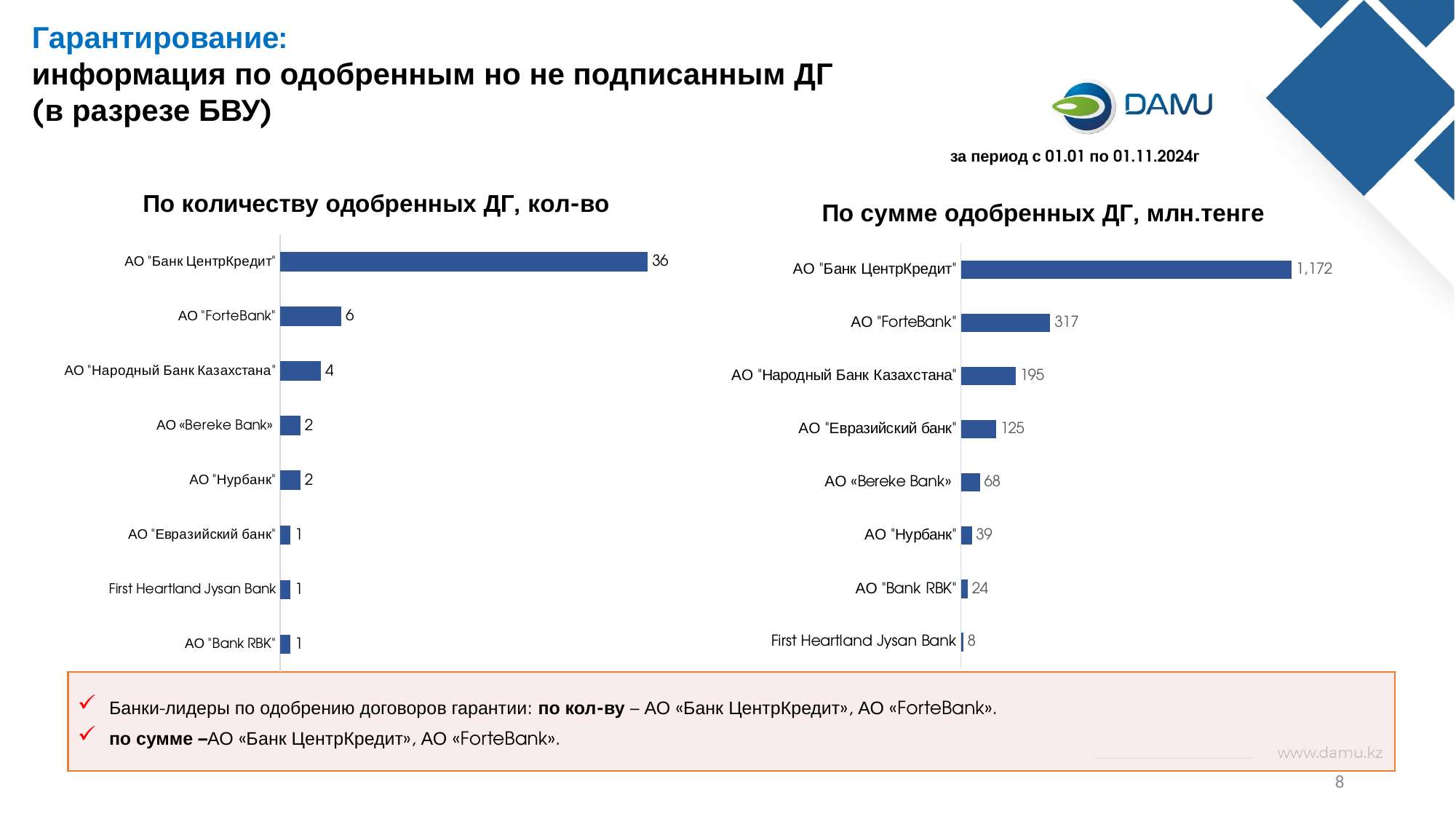

Гарантирование:
информация по одобренным но не подписанным ДГ
(в разрезе БВУ)
за период с 01.01 по 01.11.2024г

### Chart: По количеству одобренных ДГ, кол-во

| Category |  |
|---|---|
| АО "Bank RBK" | 1.0 |
| First Heartland Jysan Bank | 1.0 |
| АО "Евразийский банк" | 1.0 |
| АО "Нурбанк" | 2.0 |
| АО «Bereke Bank»  | 2.0 |
| АО "Народный Банк Казахстана" | 4.0 |
| АО "ForteBank" | 6.0 |
| АО "Банк ЦентрКредит" | 36.0 |

### Chart: По сумме одобренных ДГ, млн.тенге

| Category |  |
|---|---|
| First Heartland Jysan Bank | 8.0726 |
| АО "Bank RBK" | 24.185 |
| АО "Нурбанк" | 38.898 |
| АО «Bereke Bank»  | 68.0 |
| АО "Евразийский банк" | 125.0 |
| АО "Народный Банк Казахстана" | 194.75753 |
| АО "ForteBank" | 317.006643 |
| АО "Банк ЦентрКредит" | 1172.4369946200002 |
Банки-лидеры по одобрению договоров гарантии: по кол-ву – АО «Банк ЦентрКредит», АО «ForteBank».
по сумме –АО «Банк ЦентрКредит», АО «ForteBank».

8